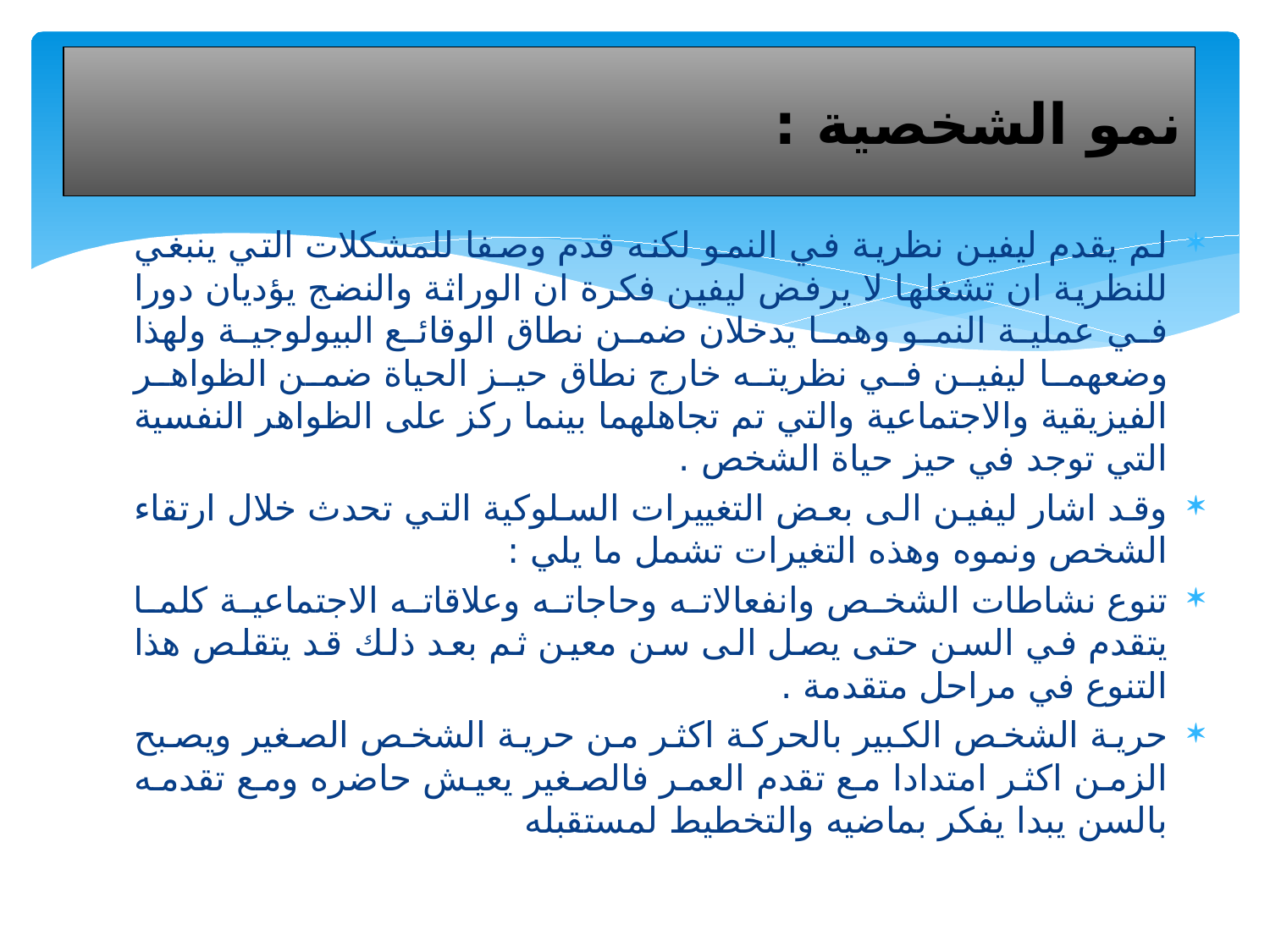

# نمو الشخصية :
لم يقدم ليفين نظرية في النمو لكنه قدم وصفا للمشكلات التي ينبغي للنظرية ان تشغلها لا يرفض ليفين فكرة ان الوراثة والنضج يؤديان دورا في عملية النمو وهما يدخلان ضمن نطاق الوقائع البيولوجية ولهذا وضعهما ليفين في نظريته خارج نطاق حيز الحياة ضمن الظواهر الفيزيقية والاجتماعية والتي تم تجاهلهما بينما ركز على الظواهر النفسية التي توجد في حيز حياة الشخص .
وقد اشار ليفين الى بعض التغييرات السلوكية التي تحدث خلال ارتقاء الشخص ونموه وهذه التغيرات تشمل ما يلي :
تنوع نشاطات الشخص وانفعالاته وحاجاته وعلاقاته الاجتماعية كلما يتقدم في السن حتى يصل الى سن معين ثم بعد ذلك قد يتقلص هذا التنوع في مراحل متقدمة .
حرية الشخص الكبير بالحركة اكثر من حرية الشخص الصغير ويصبح الزمن اكثر امتدادا مع تقدم العمر فالصغير يعيش حاضره ومع تقدمه بالسن يبدا يفكر بماضيه والتخطيط لمستقبله